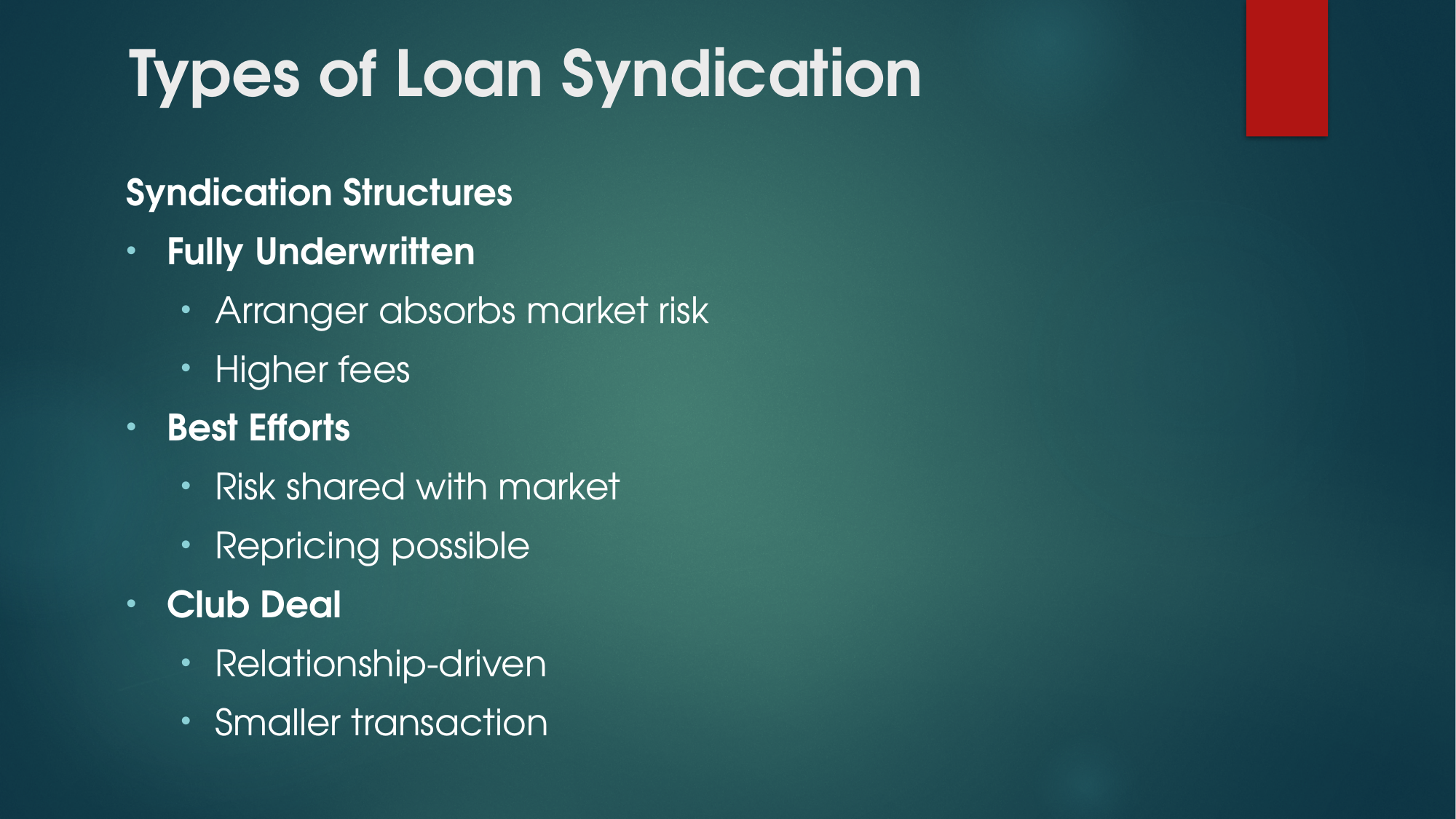

# Types of Loan Syndication
Syndication Structures
Fully Underwritten
Arranger absorbs market risk
Higher fees
Best Efforts
Risk shared with market
Repricing possible
Club Deal
Relationship-driven
Smaller transaction